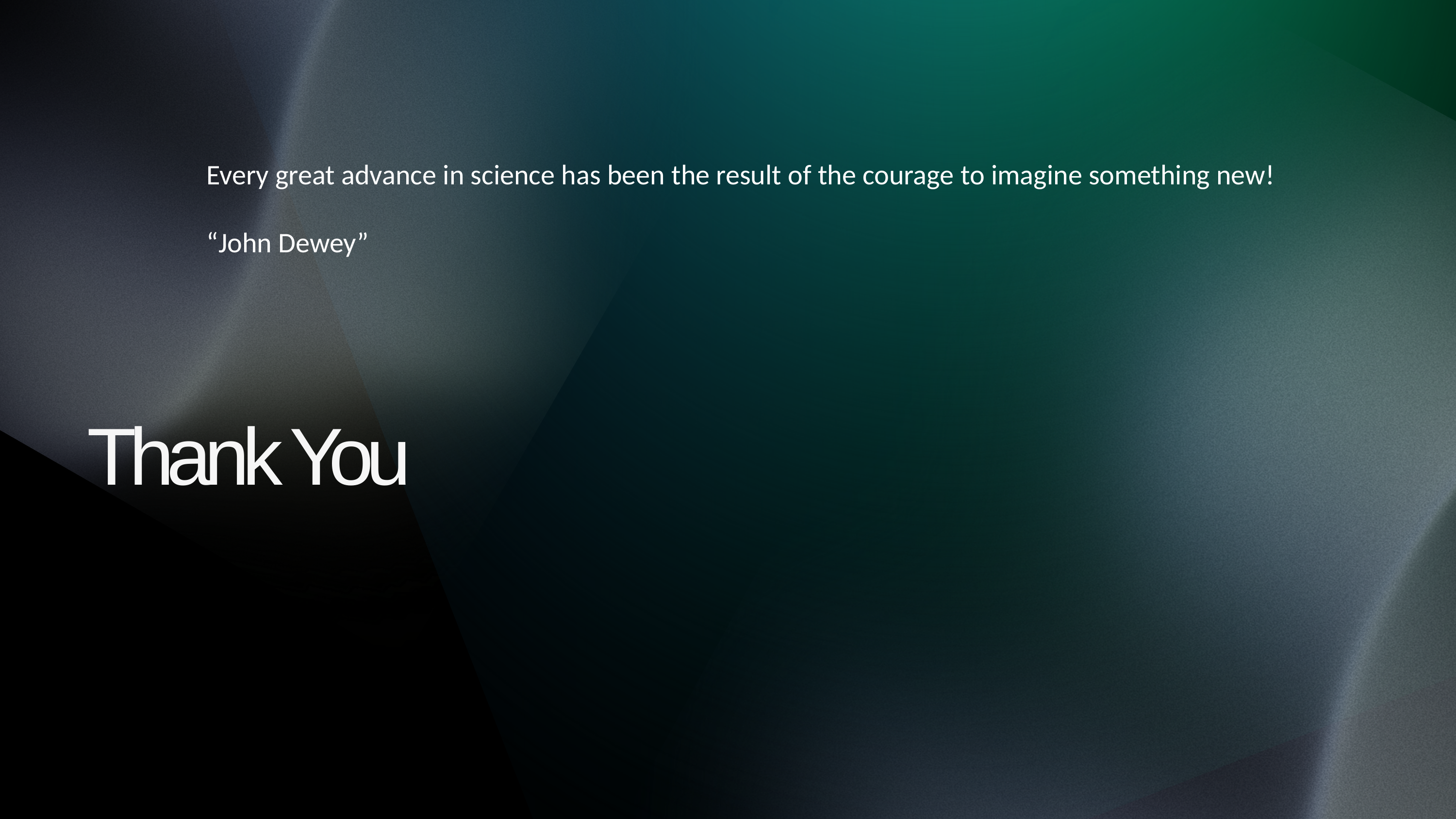

Every great advance in science has been the result of the courage to imagine something new!

“John Dewey”
Thank You